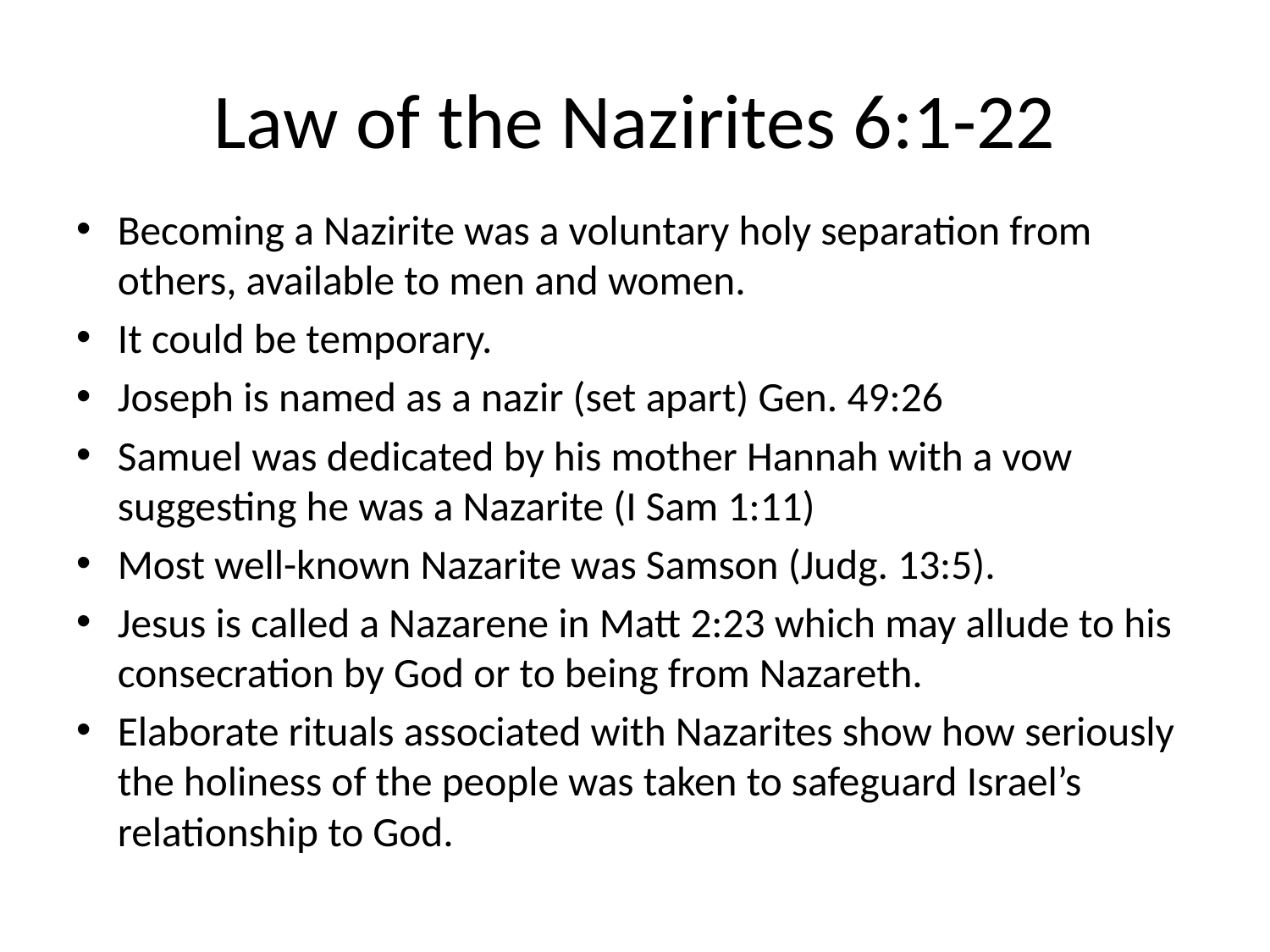

# Law of the Nazirites 6:1-22
Becoming a Nazirite was a voluntary holy separation from others, available to men and women.
It could be temporary.
Joseph is named as a nazir (set apart) Gen. 49:26
Samuel was dedicated by his mother Hannah with a vow suggesting he was a Nazarite (I Sam 1:11)
Most well-known Nazarite was Samson (Judg. 13:5).
Jesus is called a Nazarene in Matt 2:23 which may allude to his consecration by God or to being from Nazareth.
Elaborate rituals associated with Nazarites show how seriously the holiness of the people was taken to safeguard Israel’s relationship to God.